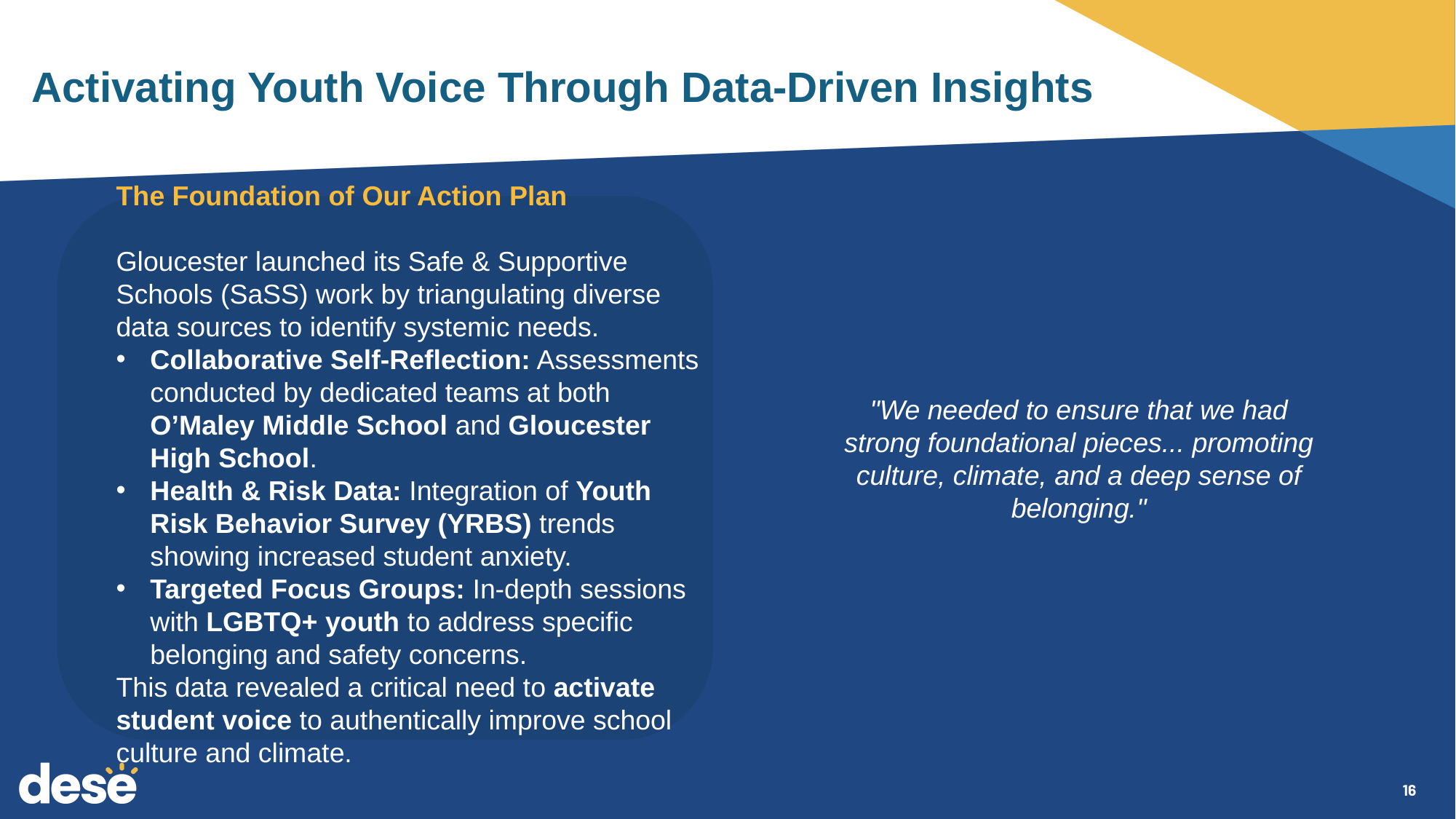

# Activating Youth Voice Through Data-Driven Insights
The Foundation of Our Action Plan

Gloucester launched its Safe & Supportive Schools (SaSS) work by triangulating diverse data sources to identify systemic needs.
Collaborative Self-Reflection: Assessments conducted by dedicated teams at both O’Maley Middle School and Gloucester High School.
Health & Risk Data: Integration of Youth Risk Behavior Survey (YRBS) trends showing increased student anxiety.
Targeted Focus Groups: In-depth sessions with LGBTQ+ youth to address specific belonging and safety concerns.
This data revealed a critical need to activate student voice to authentically improve school culture and climate.

"We needed to ensure that we had strong foundational pieces... promoting culture, climate, and a deep sense of belonging."
16